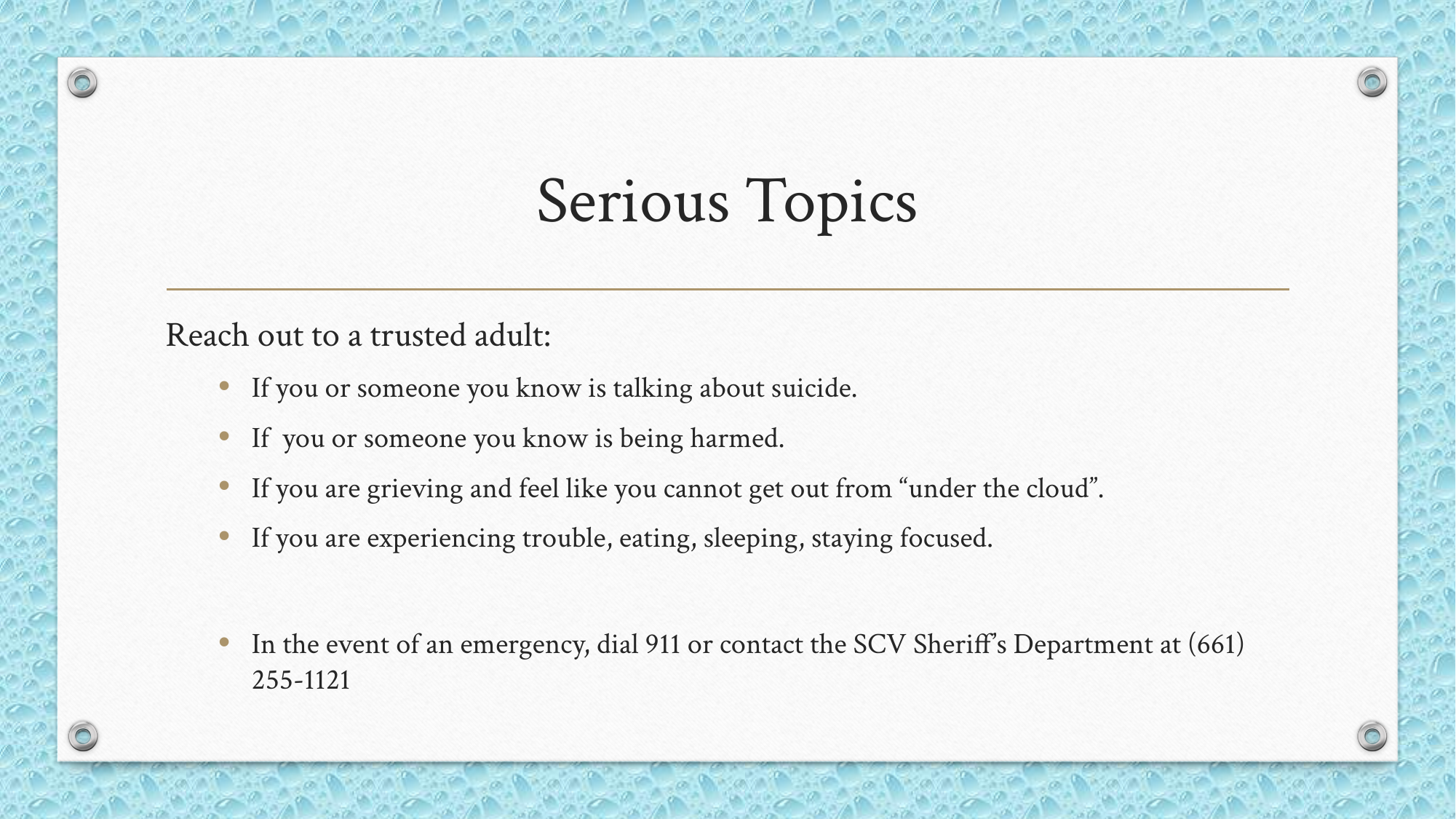

# Serious Topics
Reach out to a trusted adult:
If you or someone you know is talking about suicide.
If  you or someone you know is being harmed.
If you are grieving and feel like you cannot get out from “under the cloud”.
If you are experiencing trouble, eating, sleeping, staying focused.

In the event of an emergency, dial 911 or contact the SCV Sheriff’s Department at (661) 255-1121